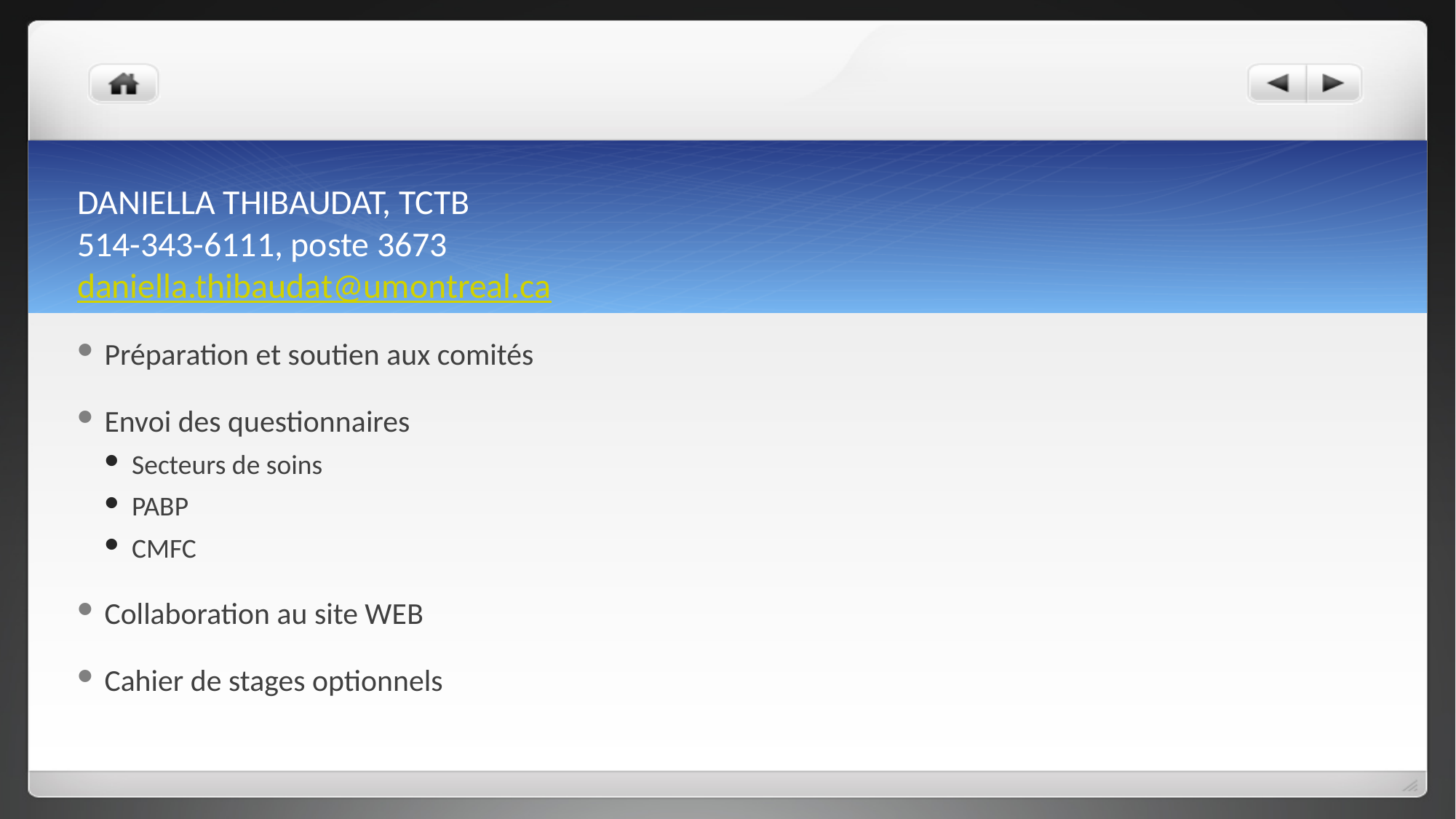

# DANIELLA THIBAUDAT, TCTB 514-343-6111, poste 3673 daniella.thibaudat@umontreal.ca
Préparation et soutien aux comités
Envoi des questionnaires
Secteurs de soins
PABP
CMFC
Collaboration au site WEB
Cahier de stages optionnels